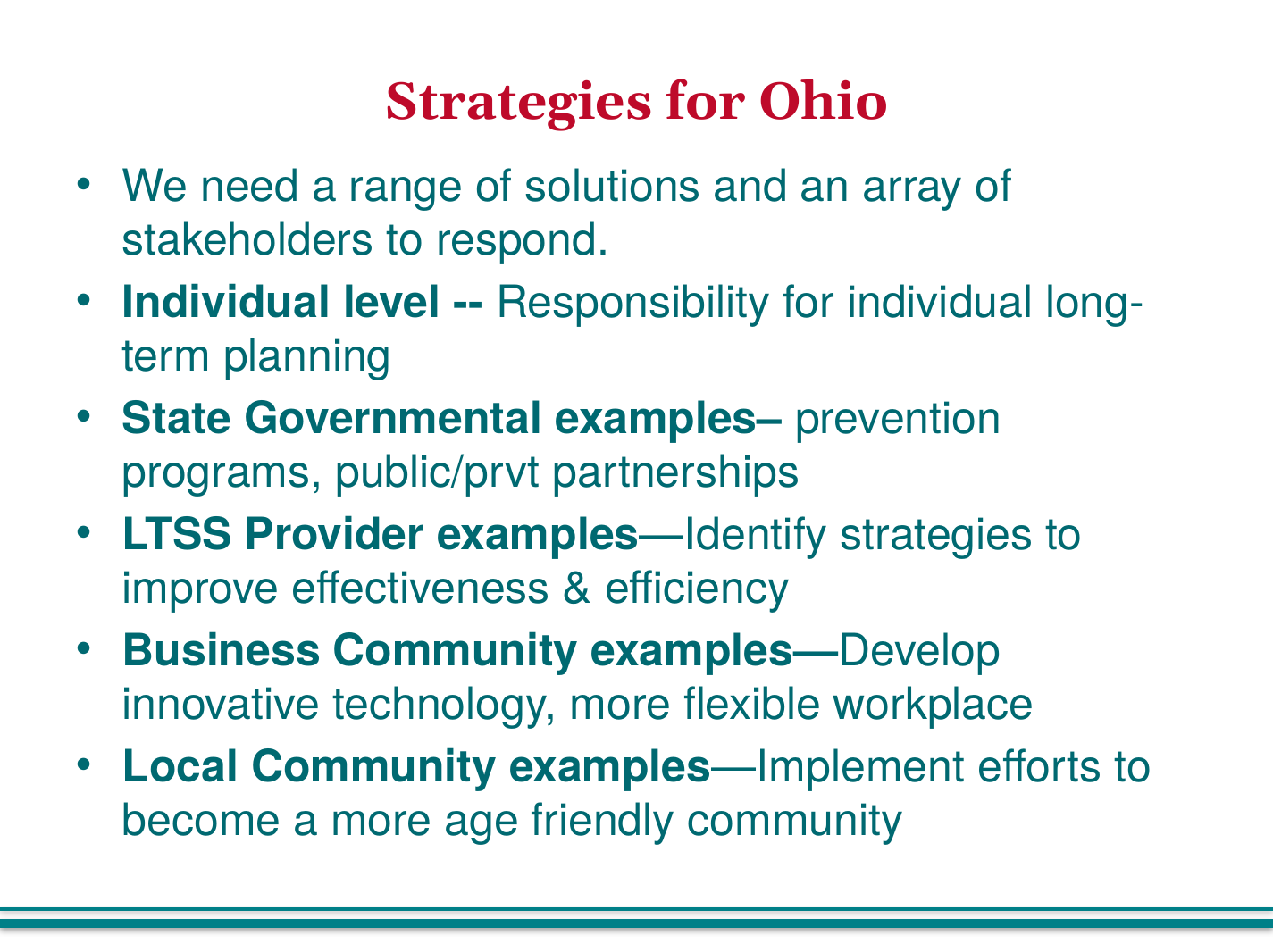

# Strategies for Ohio
We need a range of solutions and an array of stakeholders to respond.
Individual level -- Responsibility for individual long-term planning
State Governmental examples– prevention programs, public/prvt partnerships
LTSS Provider examples—Identify strategies to improve effectiveness & efficiency
Business Community examples—Develop innovative technology, more flexible workplace
Local Community examples—Implement efforts to become a more age friendly community